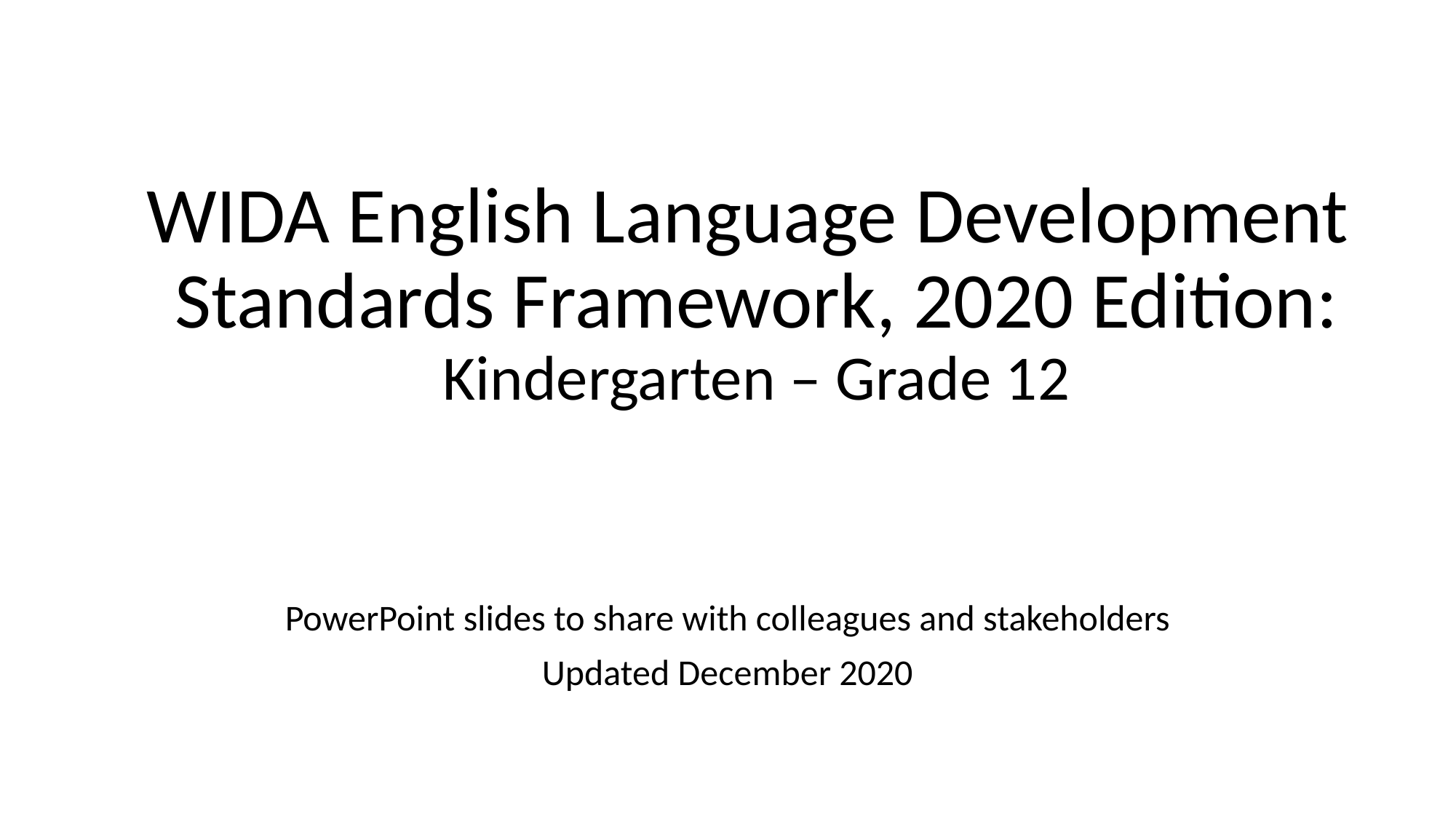

# WIDA English Language Development  Standards Framework, 2020 Edition: Kindergarten – Grade 12
PowerPoint slides to share with colleagues and stakeholders
Updated December 2020